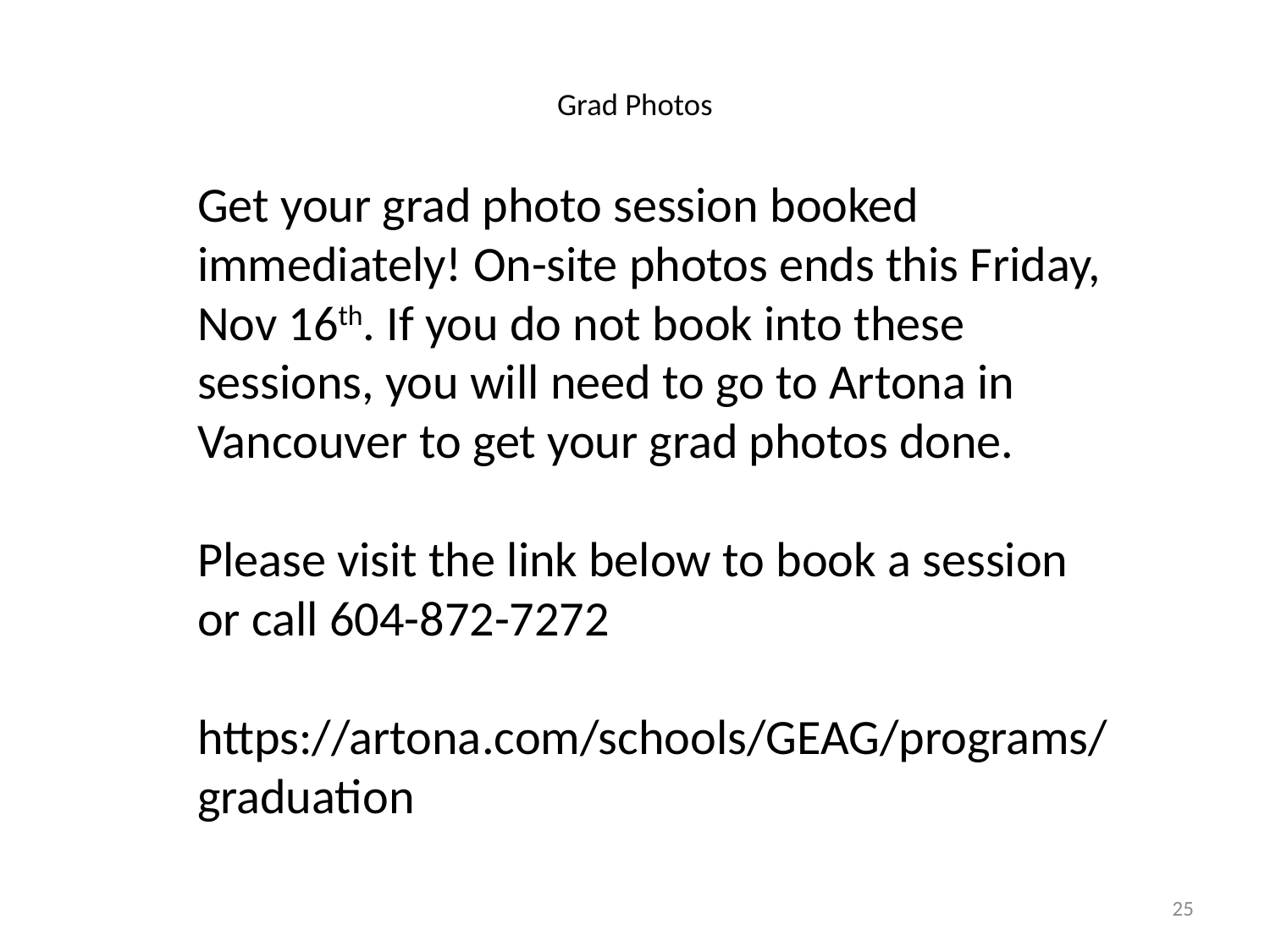

# Grad Photos
Get your grad photo session booked immediately! On-site photos ends this Friday, Nov 16th. If you do not book into these sessions, you will need to go to Artona in Vancouver to get your grad photos done.

Please visit the link below to book a session or call 604-872-7272
 https://artona.com/schools/GEAG/programs/graduation
25